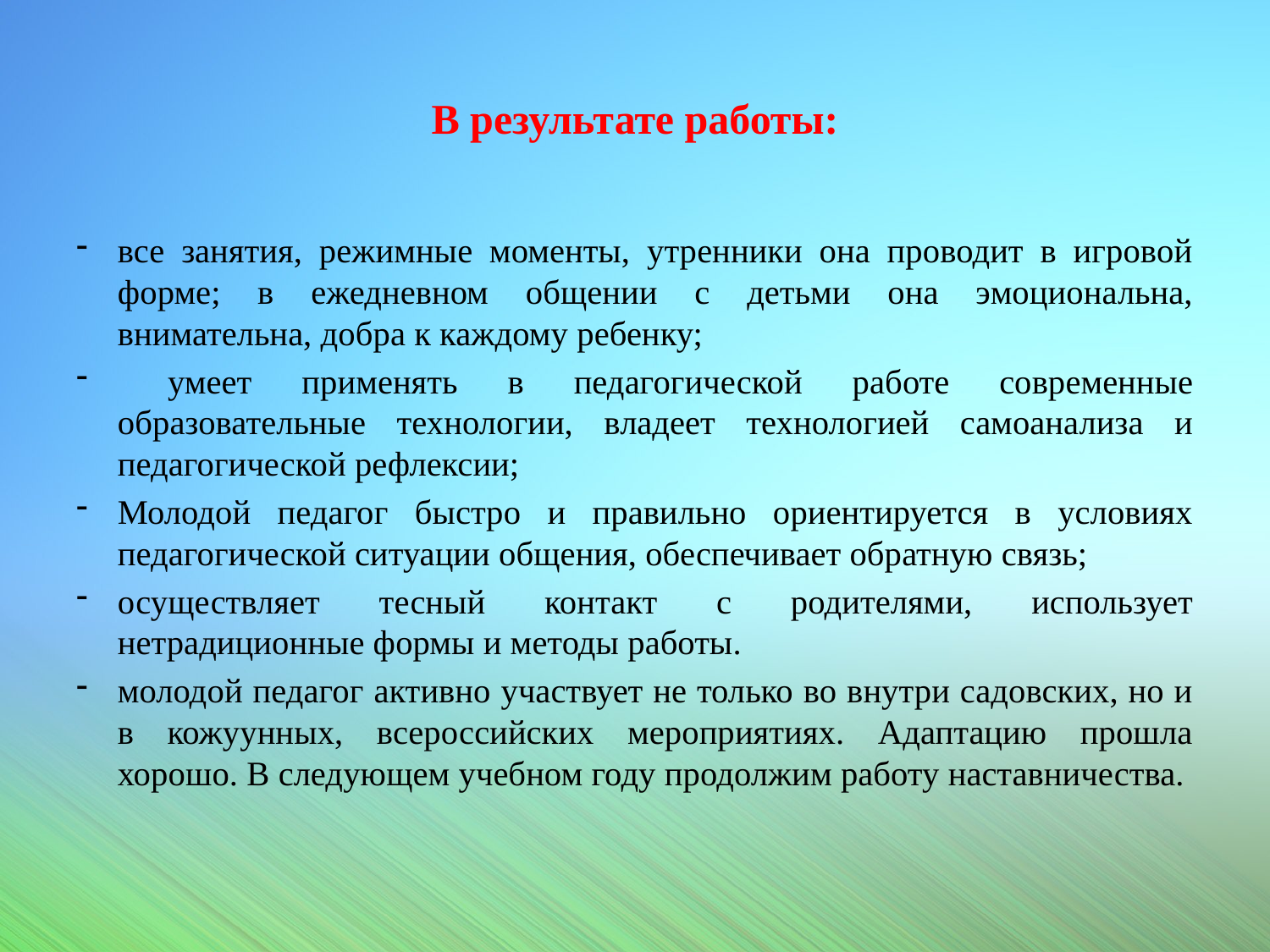

# В результате работы:
все занятия, режимные моменты, утренники она проводит в игровой форме; в ежедневном общении с детьми она эмоциональна, внимательна, добра к каждому ребенку;
 умеет применять в педагогической работе современные образовательные технологии, владеет технологией самоанализа и педагогической рефлексии;
Молодой педагог быстро и правильно ориентируется в условиях педагогической ситуации общения, обеспечивает обратную связь;
осуществляет тесный контакт с родителями, использует нетрадиционные формы и методы работы.
молодой педагог активно участвует не только во внутри садовских, но и в кожуунных, всероссийских мероприятиях. Адаптацию прошла хорошо. В следующем учебном году продолжим работу наставничества.